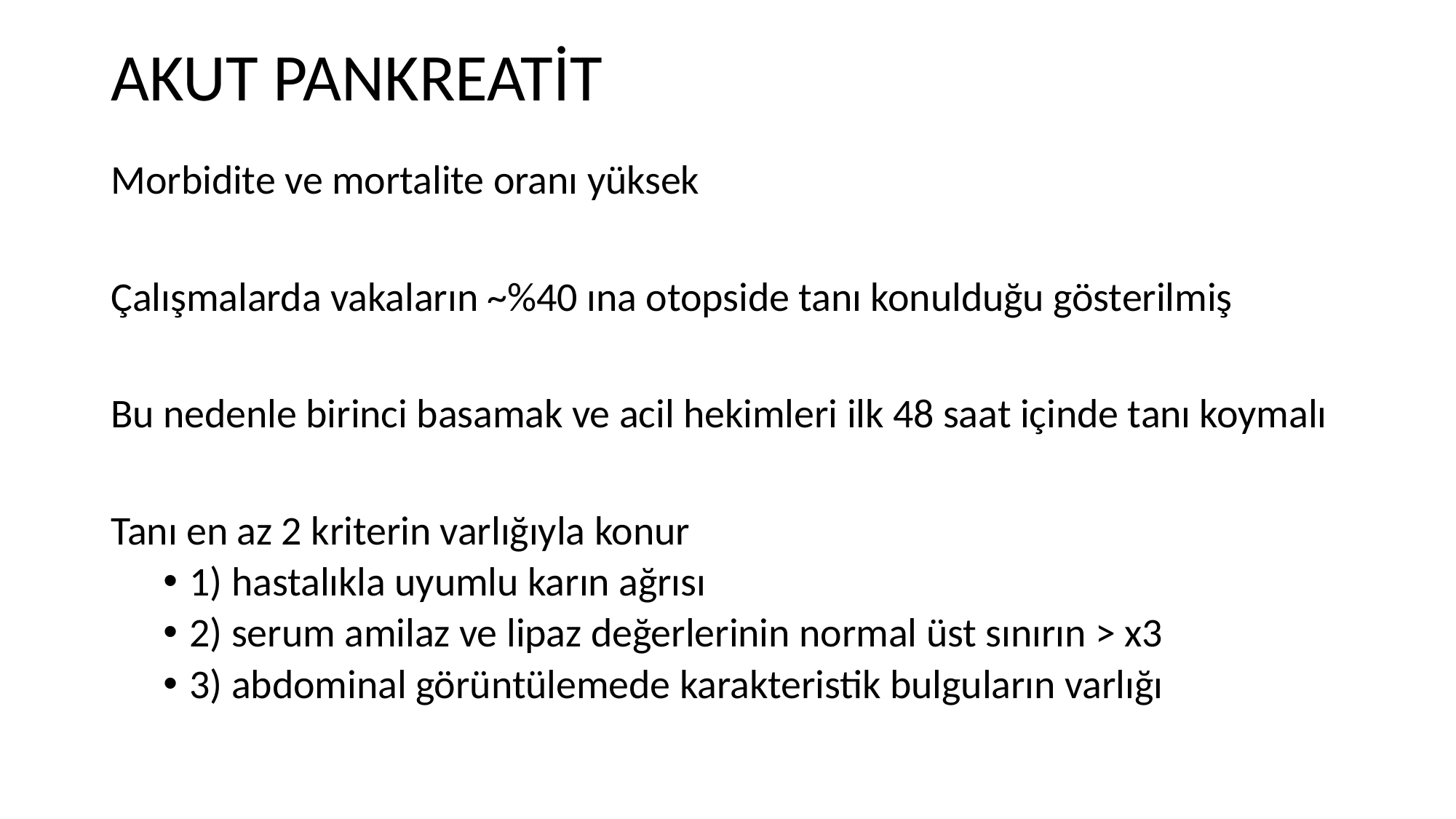

# AKUT PANKREATİT
Morbidite ve mortalite oranı yüksek

Çalışmalarda vakaların ~%40 ına otopside tanı konulduğu gösterilmiş

Bu nedenle birinci basamak ve acil hekimleri ilk 48 saat içinde tanı koymalı

Tanı en az 2 kriterin varlığıyla konur
1) hastalıkla uyumlu karın ağrısı
2) serum amilaz ve lipaz değerlerinin normal üst sınırın > x3
3) abdominal görüntülemede karakteristik bulguların varlığı